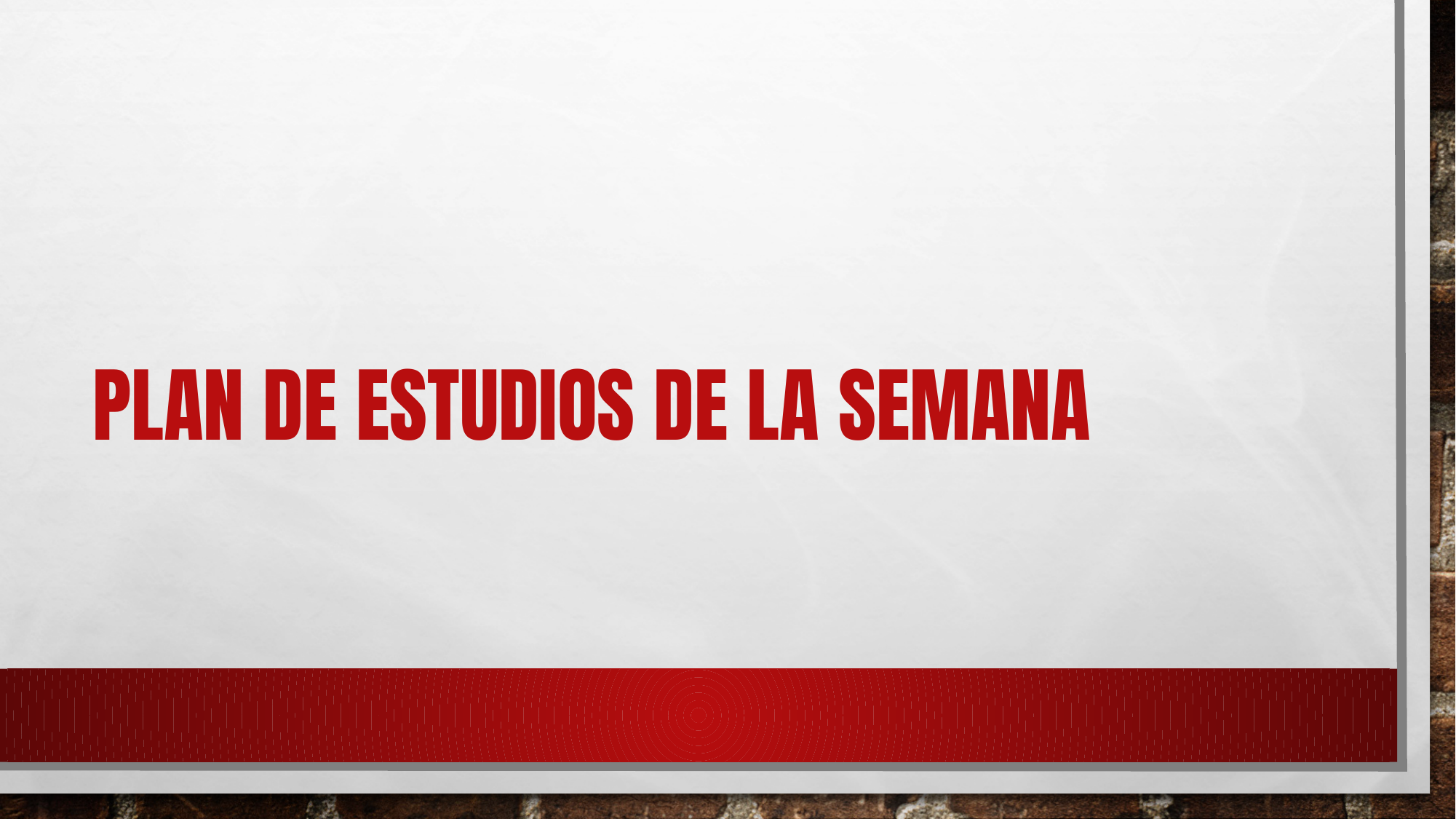

# Plan de estudios de la semana